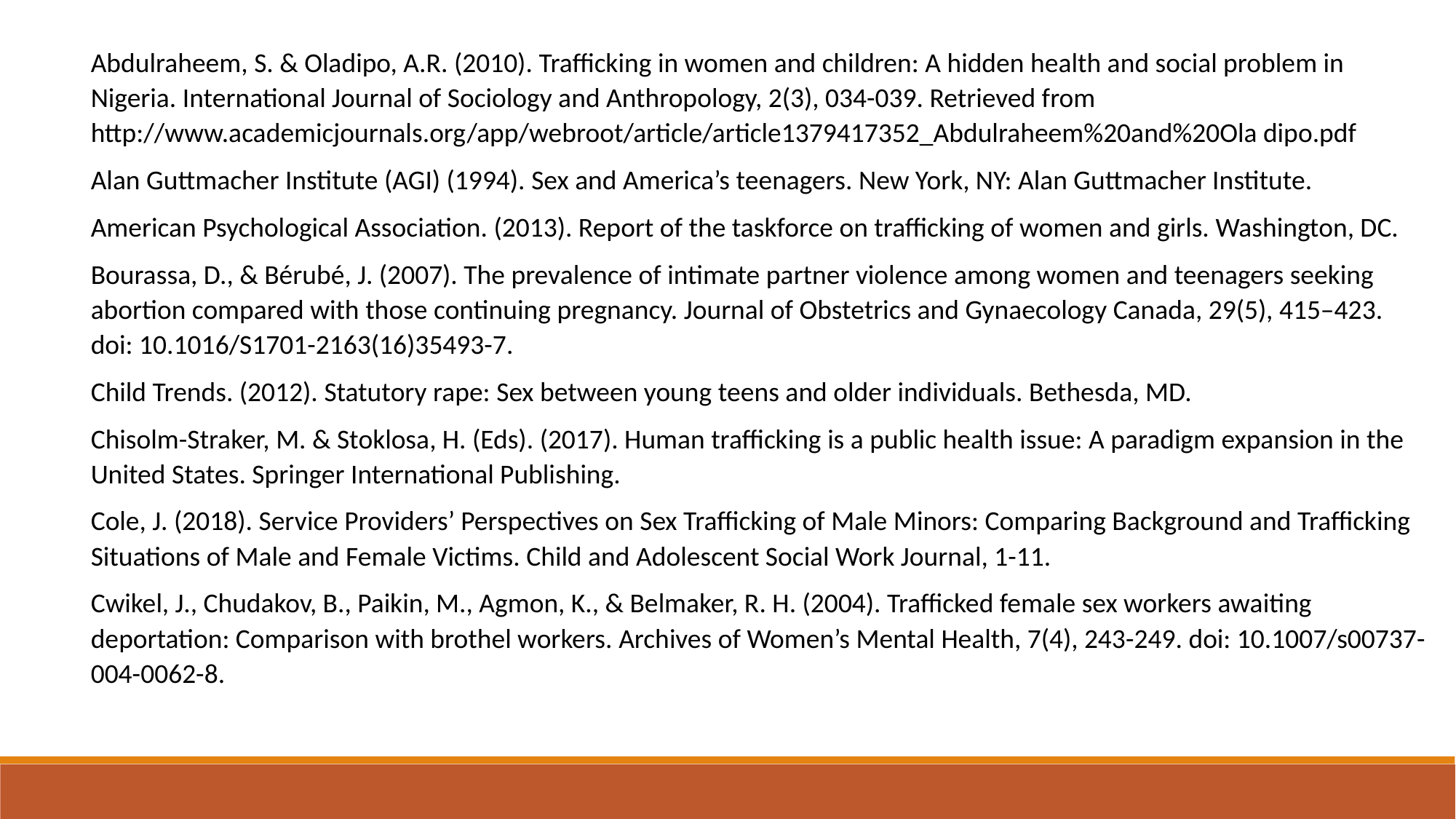

Abdulraheem, S. & Oladipo, A.R. (2010). Trafficking in women and children: A hidden health and social problem in Nigeria. International Journal of Sociology and Anthropology, 2(3), 034-039. Retrieved from http://www.academicjournals.org/app/webroot/article/article1379417352_Abdulraheem%20and%20Ola dipo.pdf
Alan Guttmacher Institute (AGI) (1994). Sex and America’s teenagers. New York, NY: Alan Guttmacher Institute.
American Psychological Association. (2013). Report of the taskforce on trafficking of women and girls. Washington, DC.
Bourassa, D., & Bérubé, J. (2007). The prevalence of intimate partner violence among women and teenagers seeking abortion compared with those continuing pregnancy. Journal of Obstetrics and Gynaecology Canada, 29(5), 415–423. doi: 10.1016/S1701-2163(16)35493-7.
Child Trends. (2012). Statutory rape: Sex between young teens and older individuals. Bethesda, MD.
Chisolm-Straker, M. & Stoklosa, H. (Eds). (2017). Human trafficking is a public health issue: A paradigm expansion in the United States. Springer International Publishing.
Cole, J. (2018). Service Providers’ Perspectives on Sex Trafficking of Male Minors: Comparing Background and Trafficking Situations of Male and Female Victims. Child and Adolescent Social Work Journal, 1-11.
Cwikel, J., Chudakov, B., Paikin, M., Agmon, K., & Belmaker, R. H. (2004). Trafficked female sex workers awaiting deportation: Comparison with brothel workers. Archives of Women’s Mental Health, 7(4), 243-249. doi: 10.1007/s00737-004-0062-8.